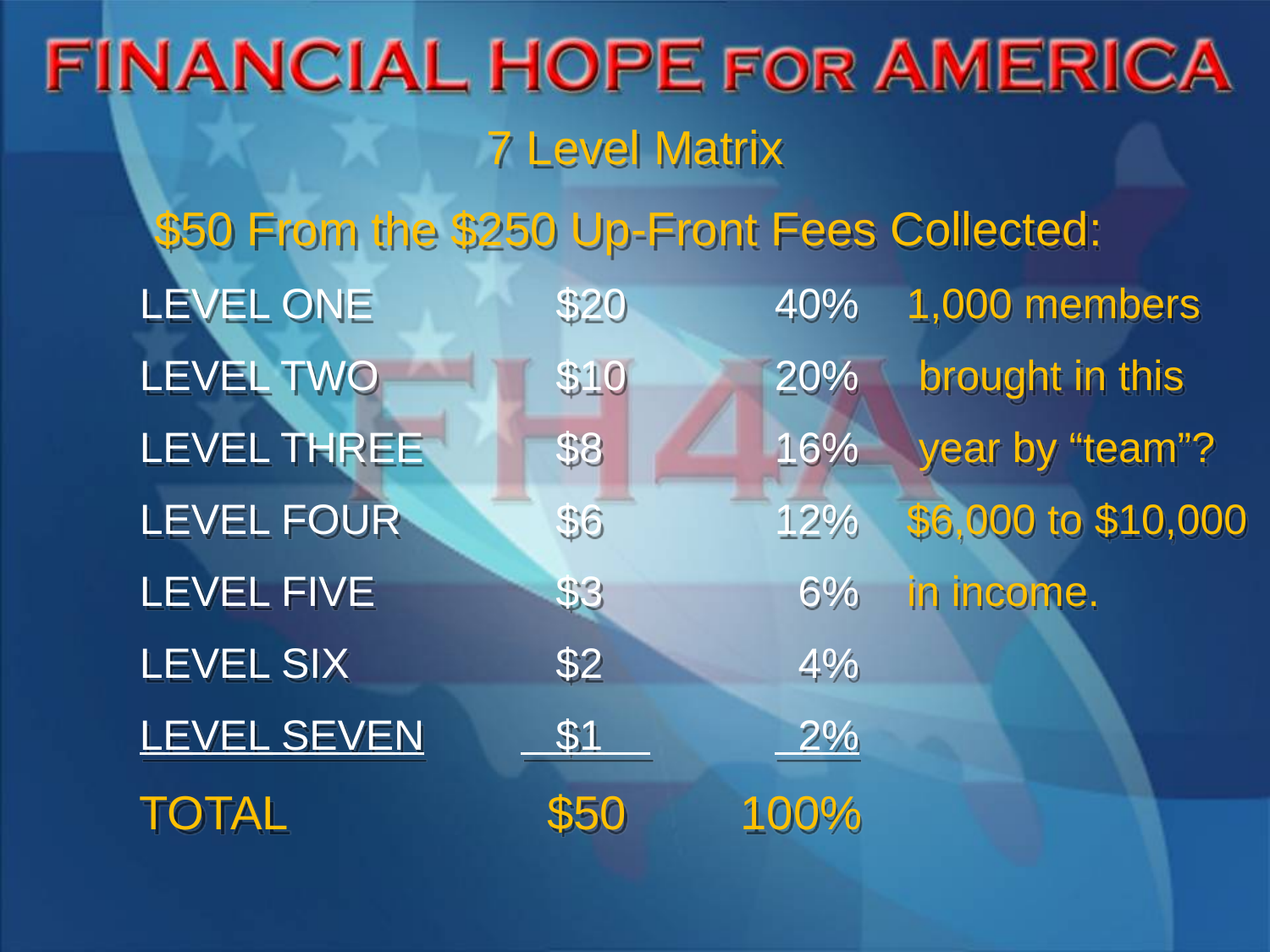

7 Level Matrix
$50 From the $250 Up-Front Fees Collected:
	LEVEL ONE		   $20   	40%    1,000 members
	LEVEL TWO		   $10   	20%     brought in this
	LEVEL THREE	   $8    	16%     year by “team”?
	LEVEL FOUR	   $6    	12%    $6,000 to $10,000
	LEVEL FIVE		   $3    	  6%    in income.
	LEVEL SIX		   $2    	  4%
	LEVEL SEVEN	   $1    	  2%
	TOTAL	 	  $50	       100%